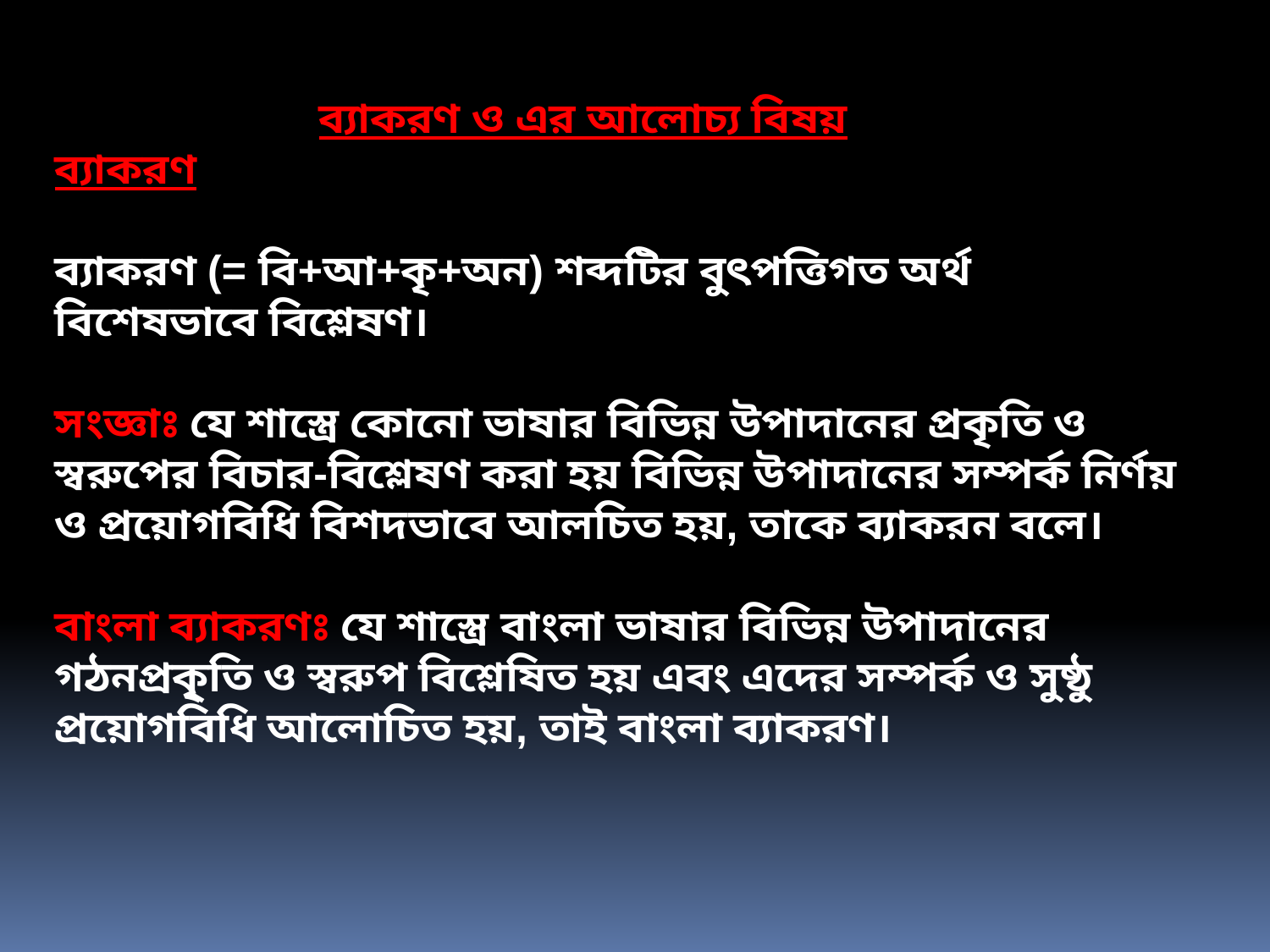

ব্যাকরণ ও এর আলোচ্য বিষয়
ব্যাকরণ

ব্যাকরণ (= বি+আ+কৃ+অন) শব্দটির বুৎপত্তিগত অর্থ বিশেষভাবে বিশ্লেষণ।

সংজ্ঞাঃ যে শাস্ত্রে কোনো ভাষার বিভিন্ন উপাদানের প্রকৃতি ও স্বরুপের বিচার-বিশ্লেষণ করা হয় বিভিন্ন উপাদানের সম্পর্ক নির্ণয় ও প্রয়োগবিধি বিশদভাবে আলচিত হয়, তাকে ব্যাকরন বলে।

বাংলা ব্যাকরণঃ যে শাস্ত্রে বাংলা ভাষার বিভিন্ন উপাদানের গঠনপ্রকৃ্তি ও স্বরুপ বিশ্লেষিত হয় এবং এদের সম্পর্ক ও সুষ্ঠু প্রয়োগবিধি আলোচিত হয়, তাই বাংলা ব্যাকরণ।